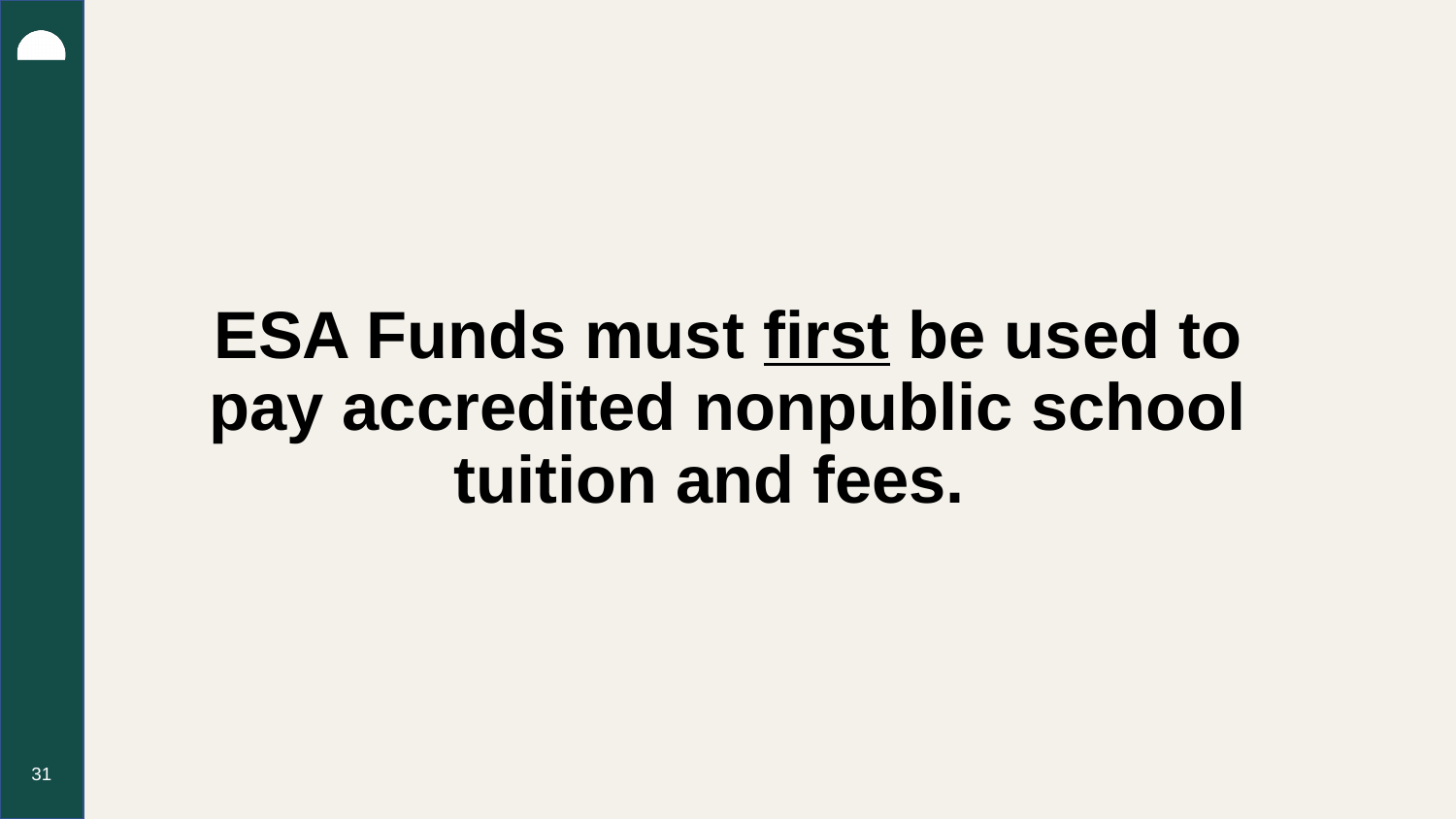

# ESA Funds must first be used to pay accredited nonpublic school tuition and fees.
31